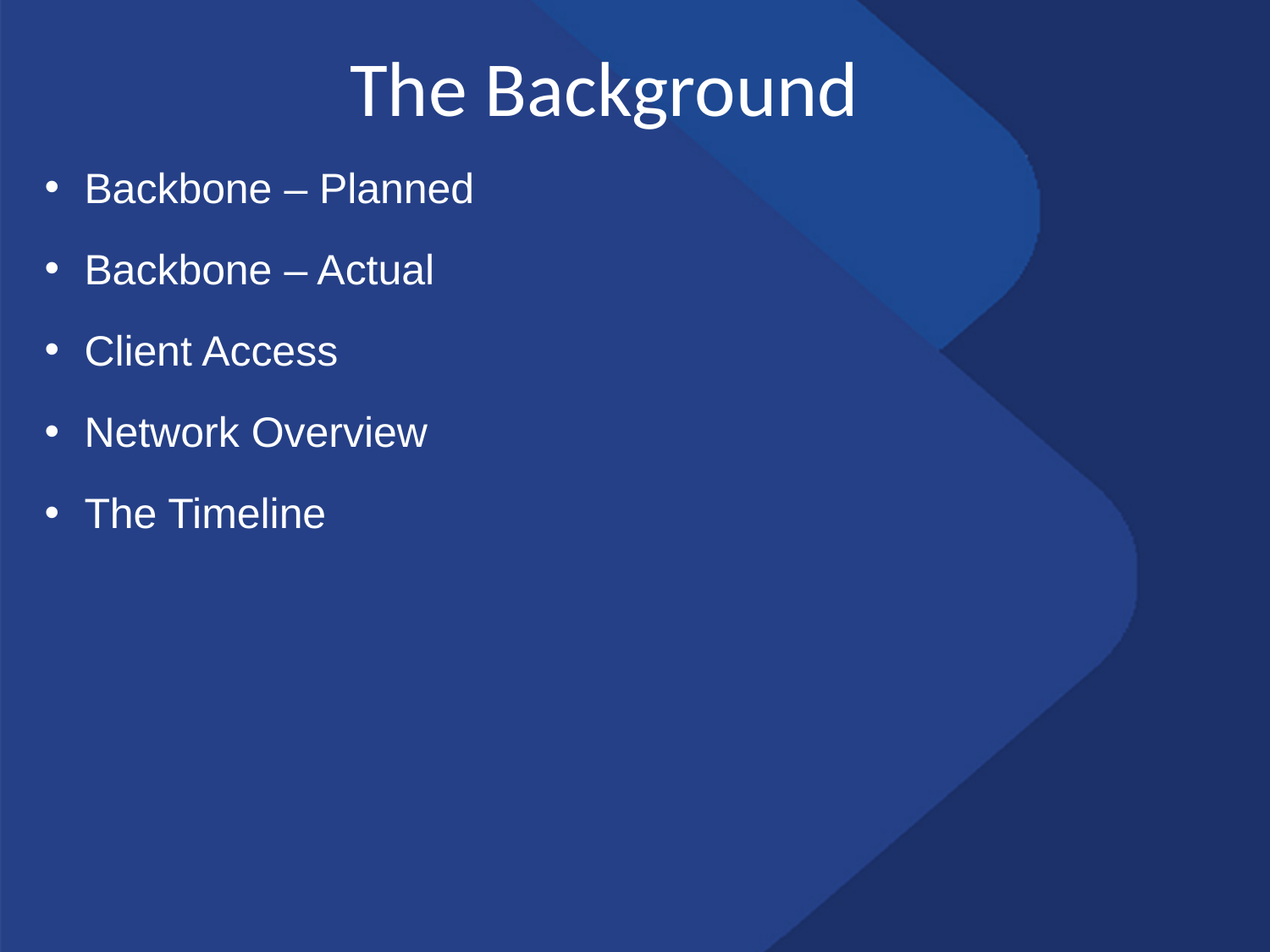

# The Background
Backbone – Planned
Backbone – Actual
Client Access
Network Overview
The Timeline